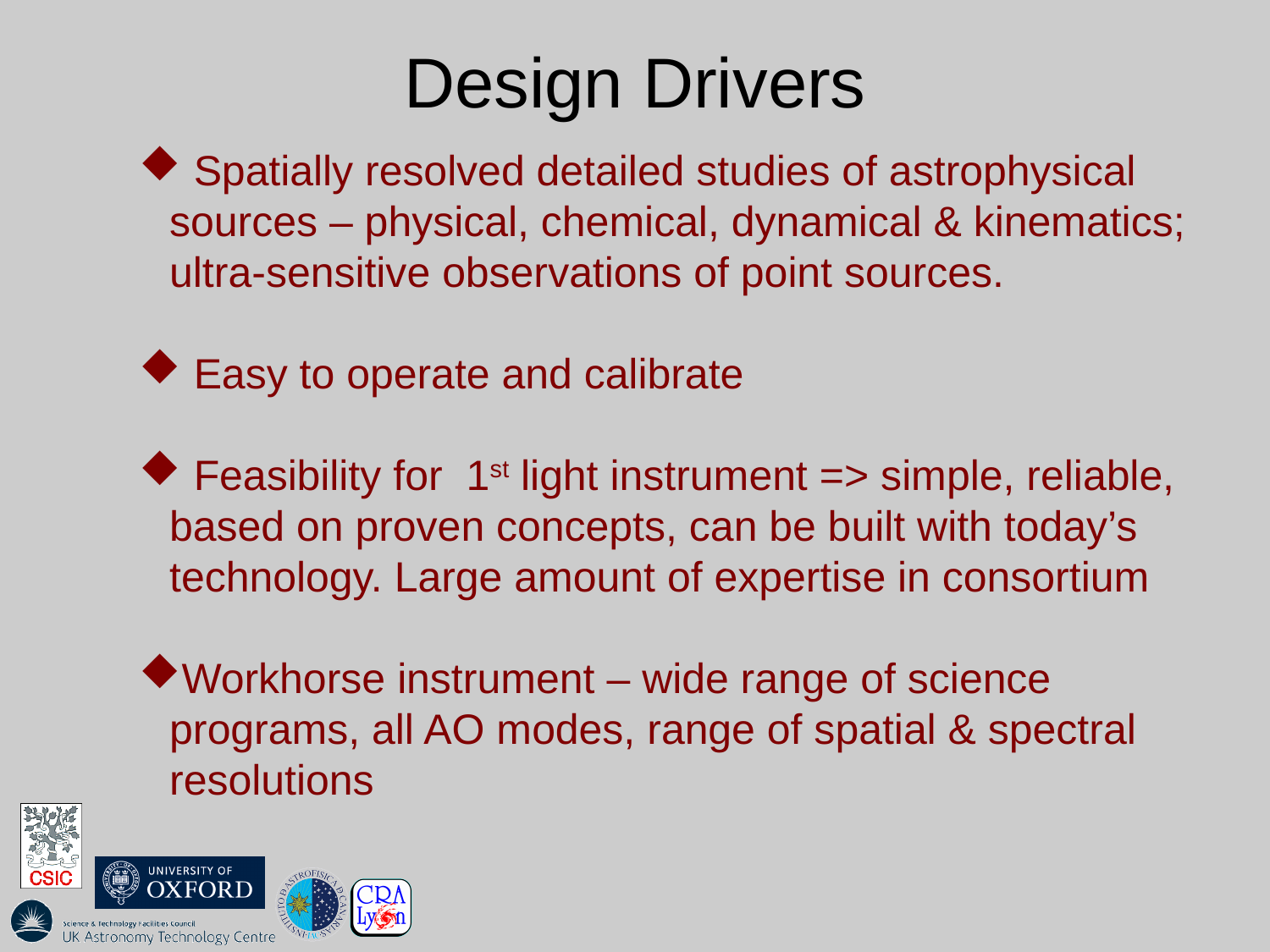

# Design Drivers
 Spatially resolved detailed studies of astrophysical sources – physical, chemical, dynamical & kinematics; ultra-sensitive observations of point sources.

 Easy to operate and calibrate

 Feasibility for  1st light instrument => simple, reliable, based on proven concepts, can be built with today’s technology. Large amount of expertise in consortium

Workhorse instrument – wide range of science programs, all AO modes, range of spatial & spectral resolutions